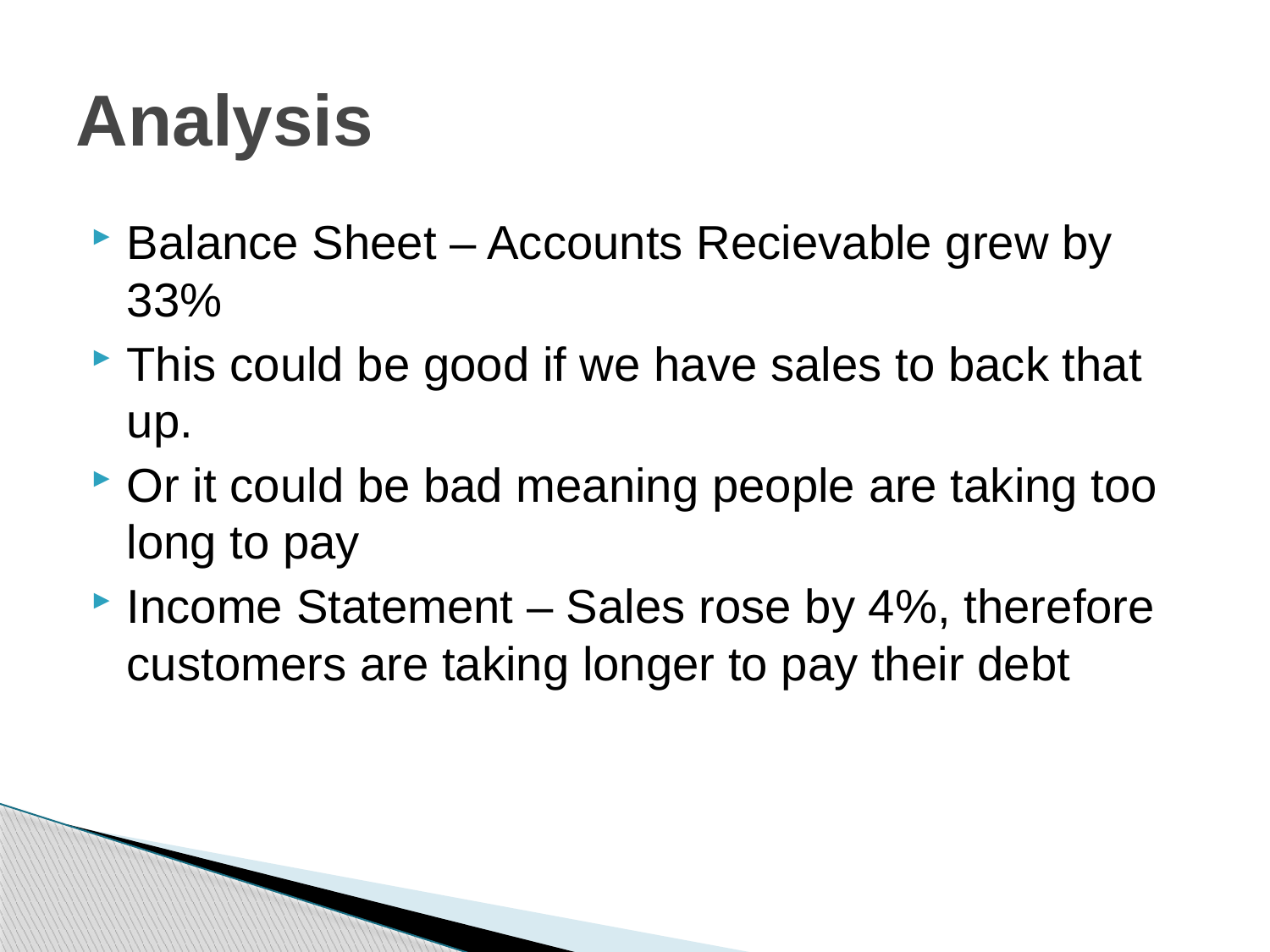

# Analysis
Balance Sheet – Accounts Recievable grew by 33%
This could be good if we have sales to back that up.
Or it could be bad meaning people are taking too long to pay
Income Statement – Sales rose by 4%, therefore customers are taking longer to pay their debt